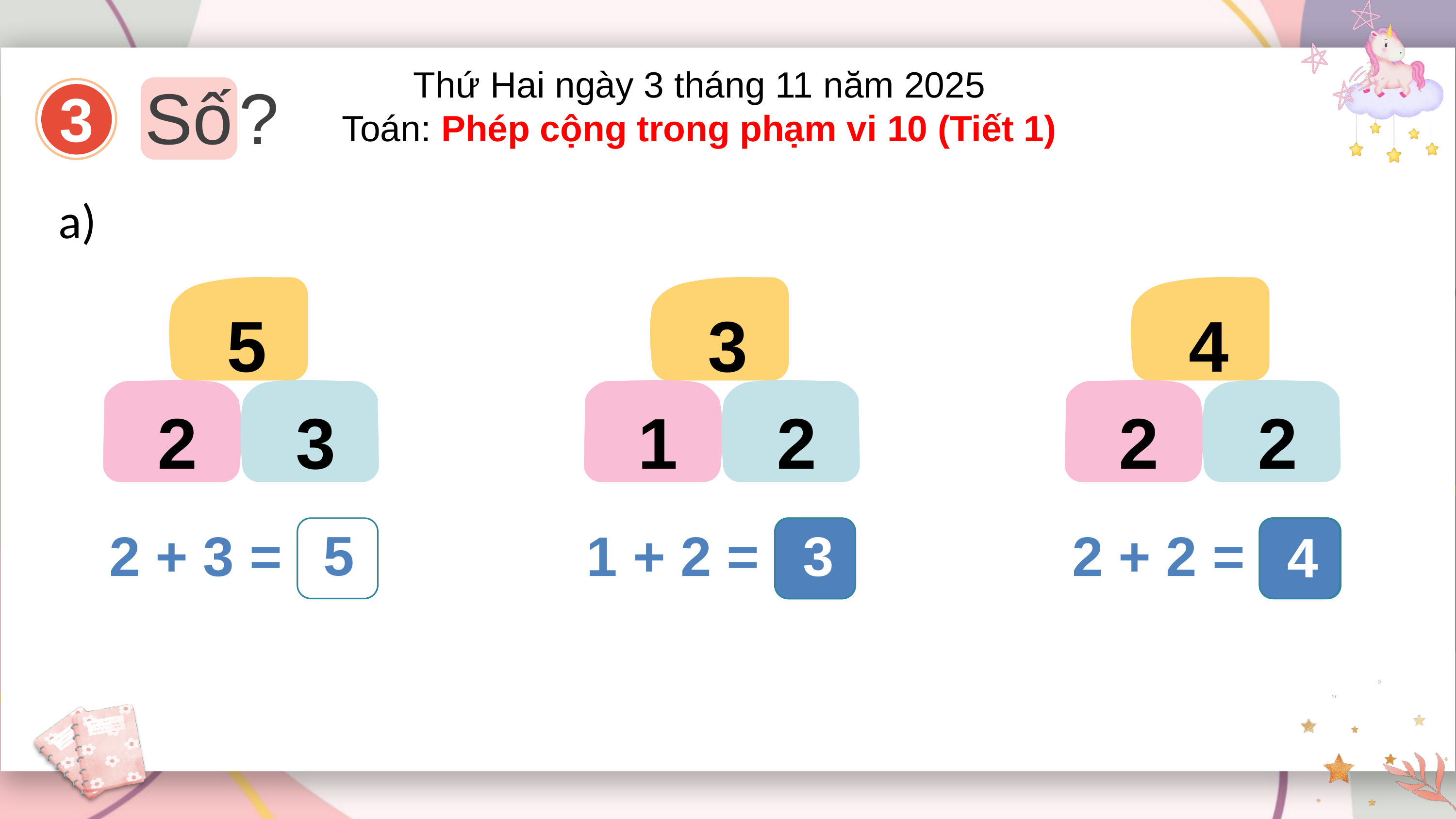

Thứ Hai ngày 3 tháng 11 năm 2025
Toán: Phép cộng trong phạm vi 10 (Tiết 1)
Số
?

3

a)

5

2

3

3

1

2

4

2

2

4

?

5
2 + 3 =

?

3
1 + 2 =
2 + 2 =